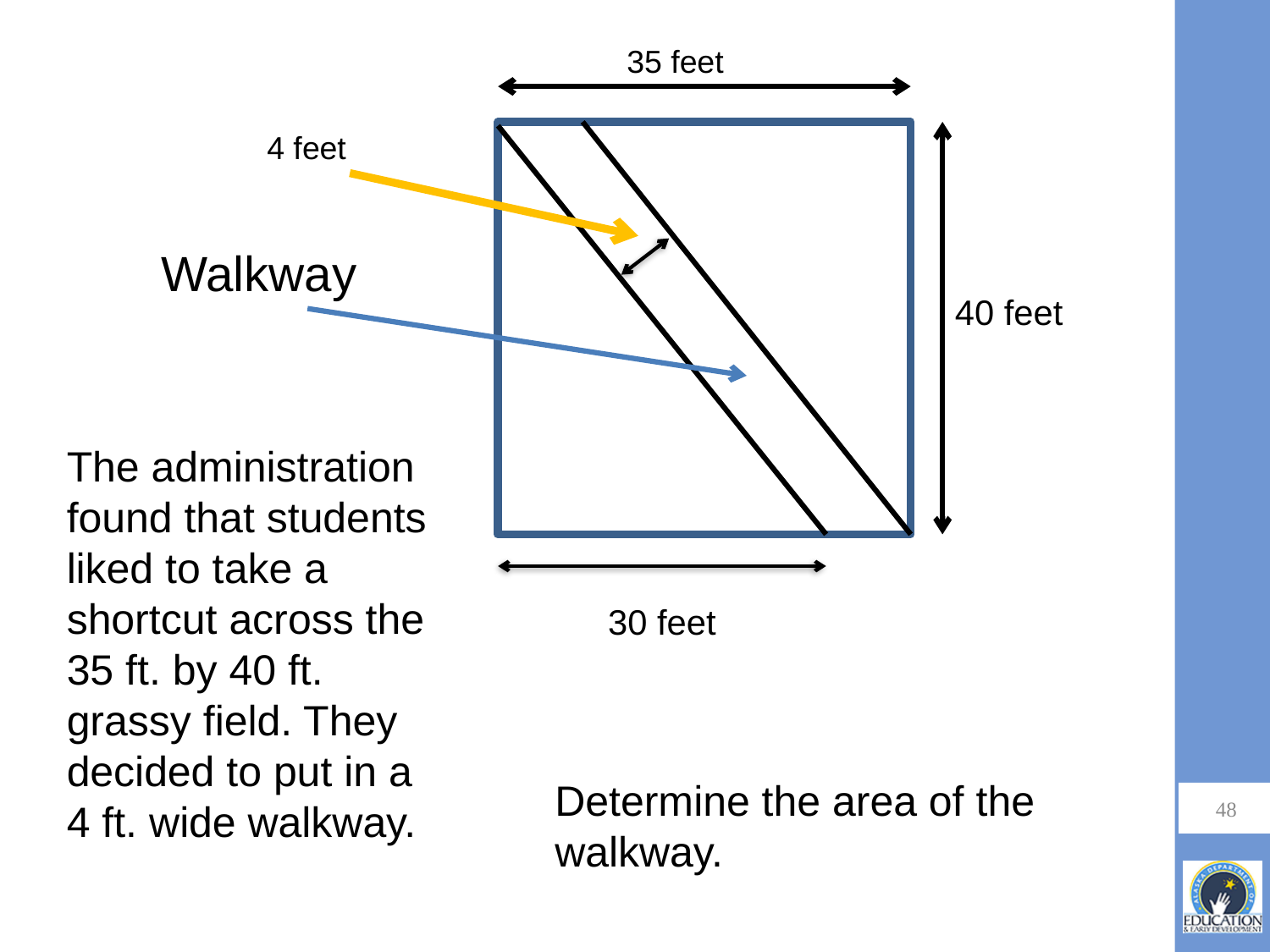

35 feet
4 feet

Walkway
40 feet
30 feet
The administration found that students liked to take a shortcut across the 35 ft. by 40 ft. grassy field. They decided to put in a 4 ft. wide walkway.

Determine the area of the walkway.
48